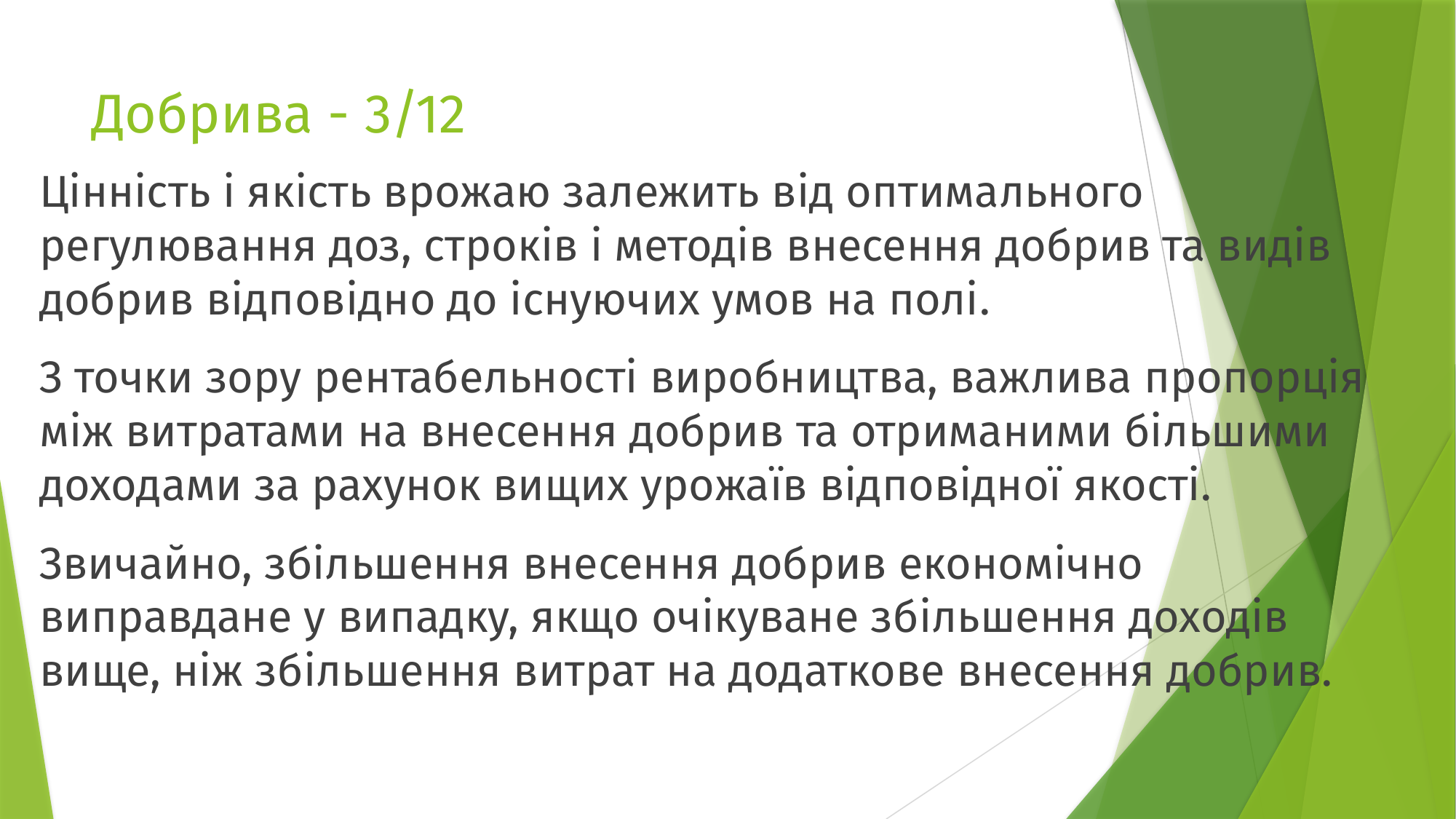

# Добрива - 3/12
Цінність і якість врожаю залежить від оптимального регулювання доз, строків і методів внесення добрив та видів добрив відповідно до існуючих умов на полі.
З точки зору рентабельності виробництва, важлива пропорція між витратами на внесення добрив та отриманими більшими доходами за рахунок вищих урожаїв відповідної якості.
Звичайно, збільшення внесення добрив економічно виправдане у випадку, якщо очікуване збільшення доходів вище, ніж збільшення витрат на додаткове внесення добрив.